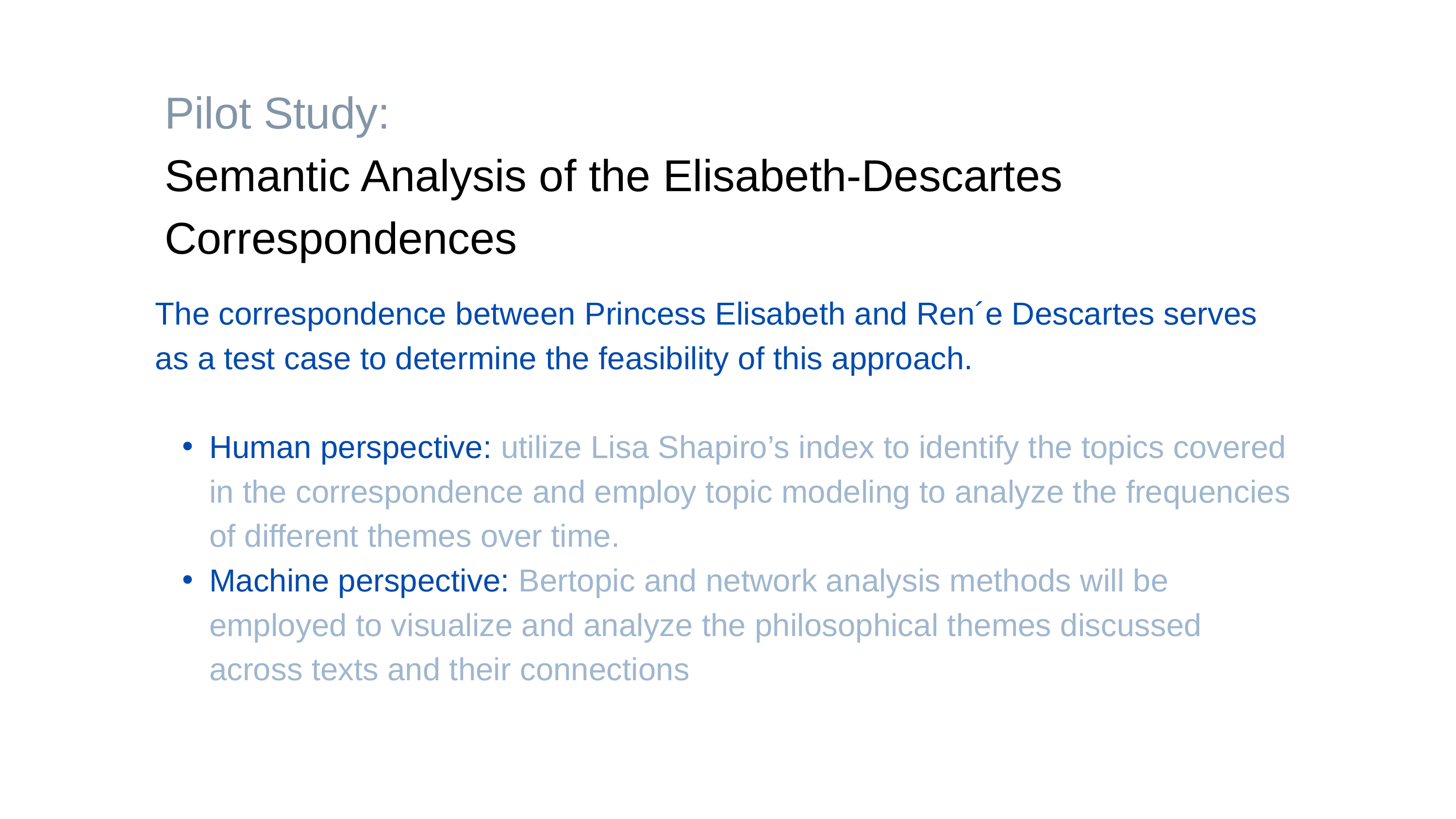

Pilot Study:
Semantic Analysis of the Elisabeth-Descartes Correspondences
The correspondence between Princess Elisabeth and Ren´e Descartes serves as a test case to determine the feasibility of this approach.

Human perspective: utilize Lisa Shapiro’s index to identify the topics covered in the correspondence and employ topic modeling to analyze the frequencies of different themes over time.
Machine perspective: Bertopic and network analysis methods will be employed to visualize and analyze the philosophical themes discussed across texts and their connections